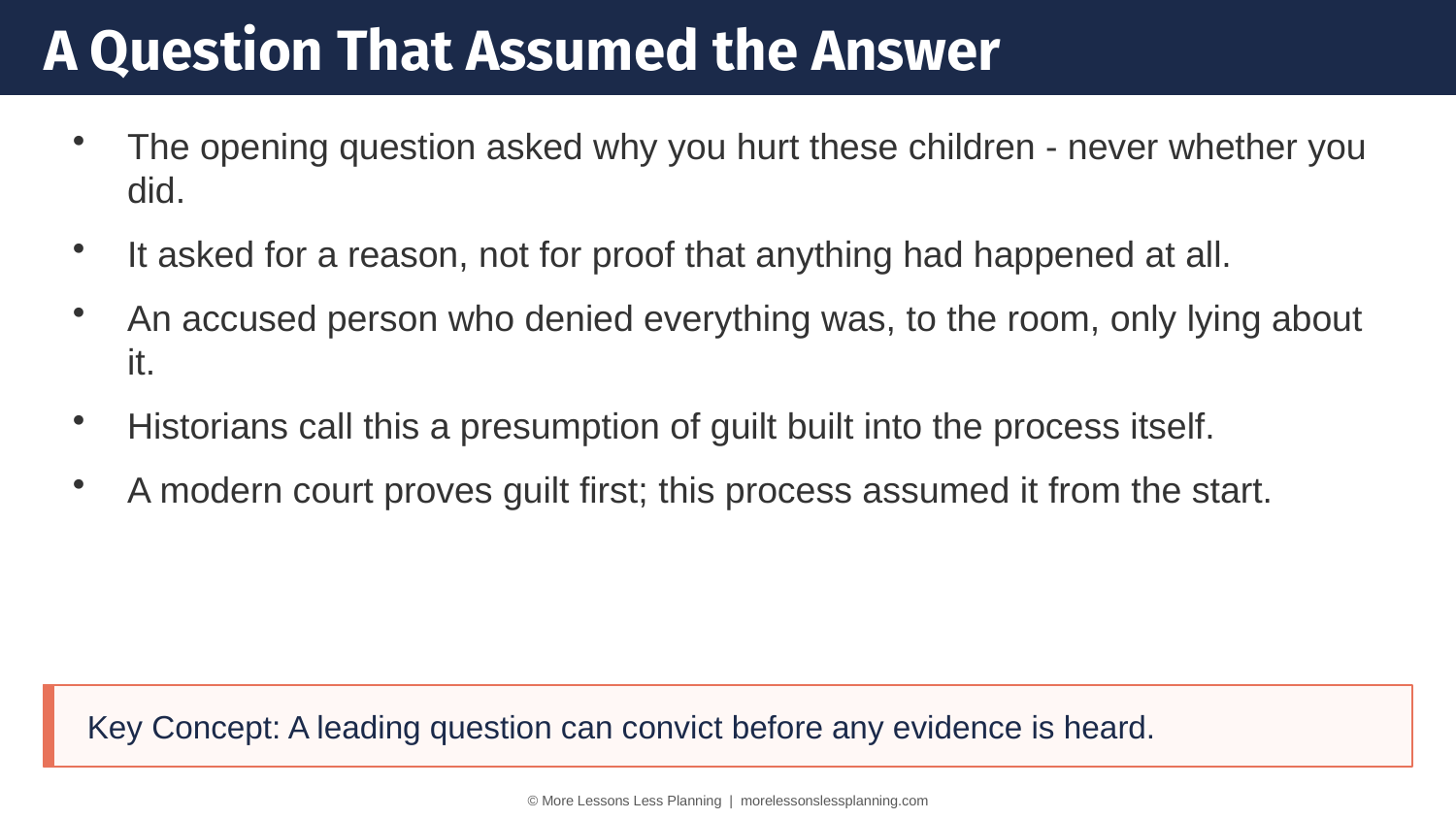

A Question That Assumed the Answer
The opening question asked why you hurt these children - never whether you did.
It asked for a reason, not for proof that anything had happened at all.
An accused person who denied everything was, to the room, only lying about it.
Historians call this a presumption of guilt built into the process itself.
A modern court proves guilt first; this process assumed it from the start.

Key Concept: A leading question can convict before any evidence is heard.
© More Lessons Less Planning  |  morelessonslessplanning.com